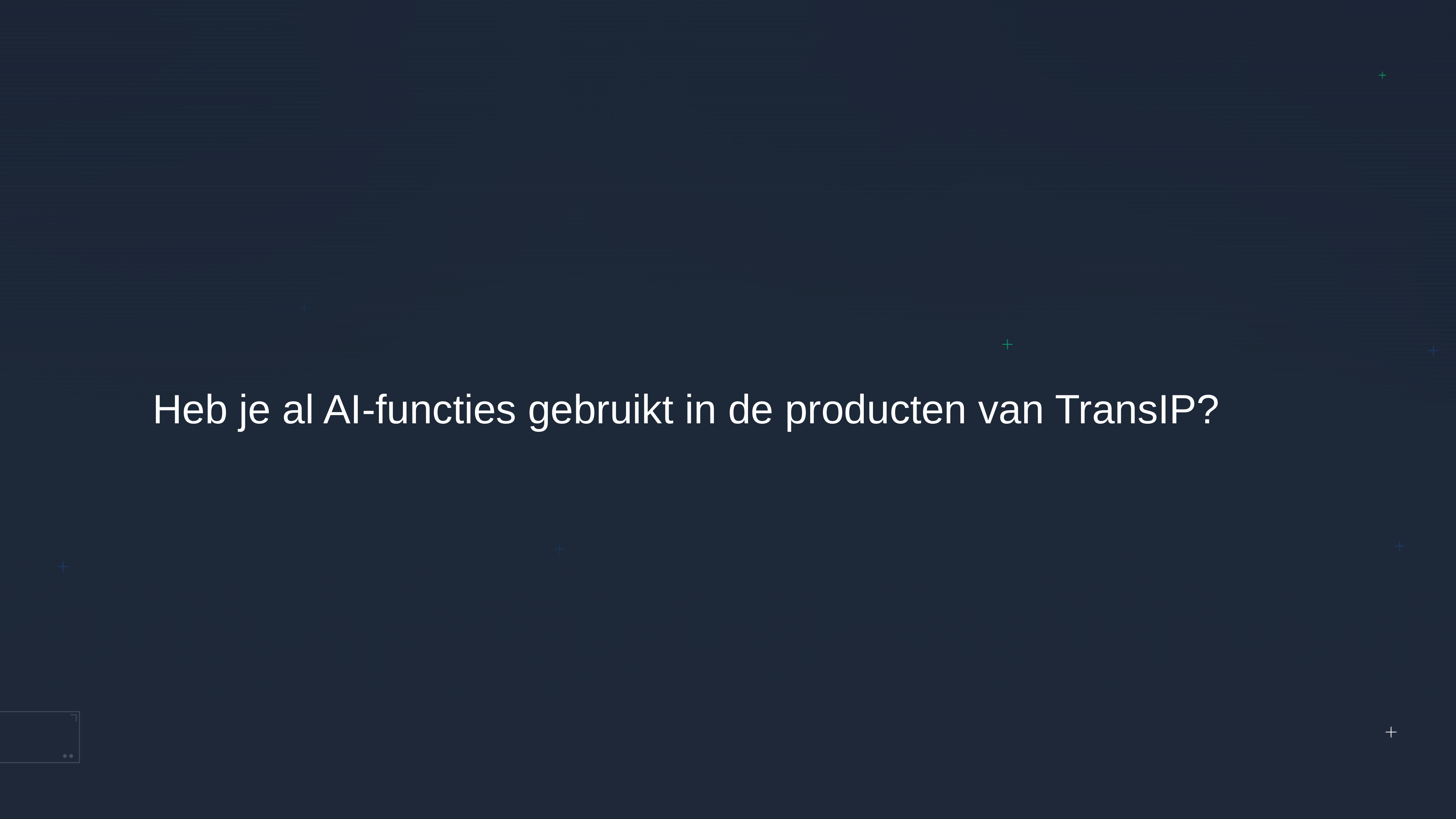

# Heb je al AI-functies gebruikt in de producten van TransIP?